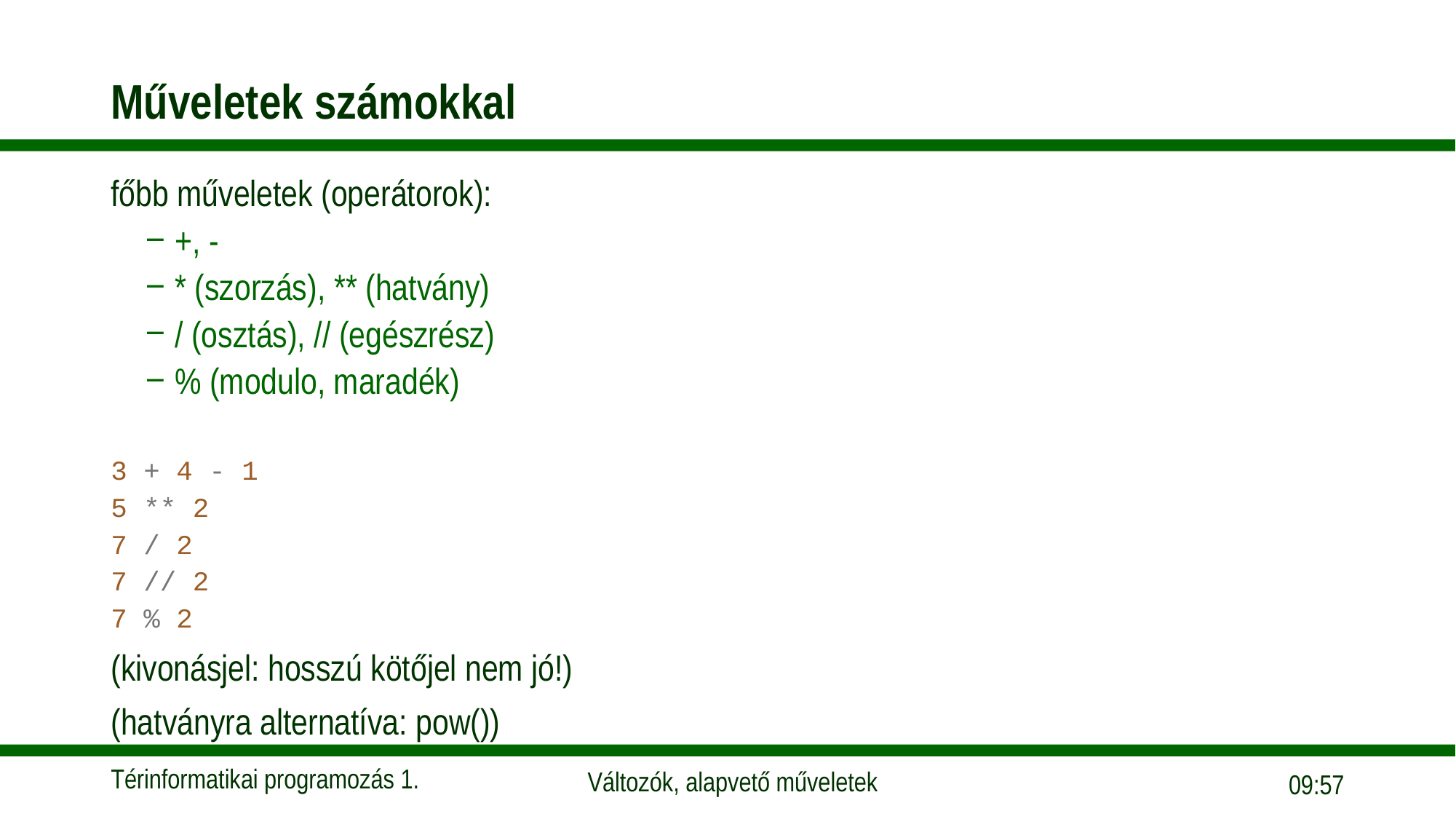

# Műveletek számokkal
főbb műveletek (operátorok):
+, -
* (szorzás), ** (hatvány)
/ (osztás), // (egészrész)
% (modulo, maradék)

3 + 4 - 1
5 ** 2
7 / 2
7 // 2
7 % 2
(kivonásjel: hosszú kötőjel nem jó!)
(hatványra alternatíva: pow())
09:57